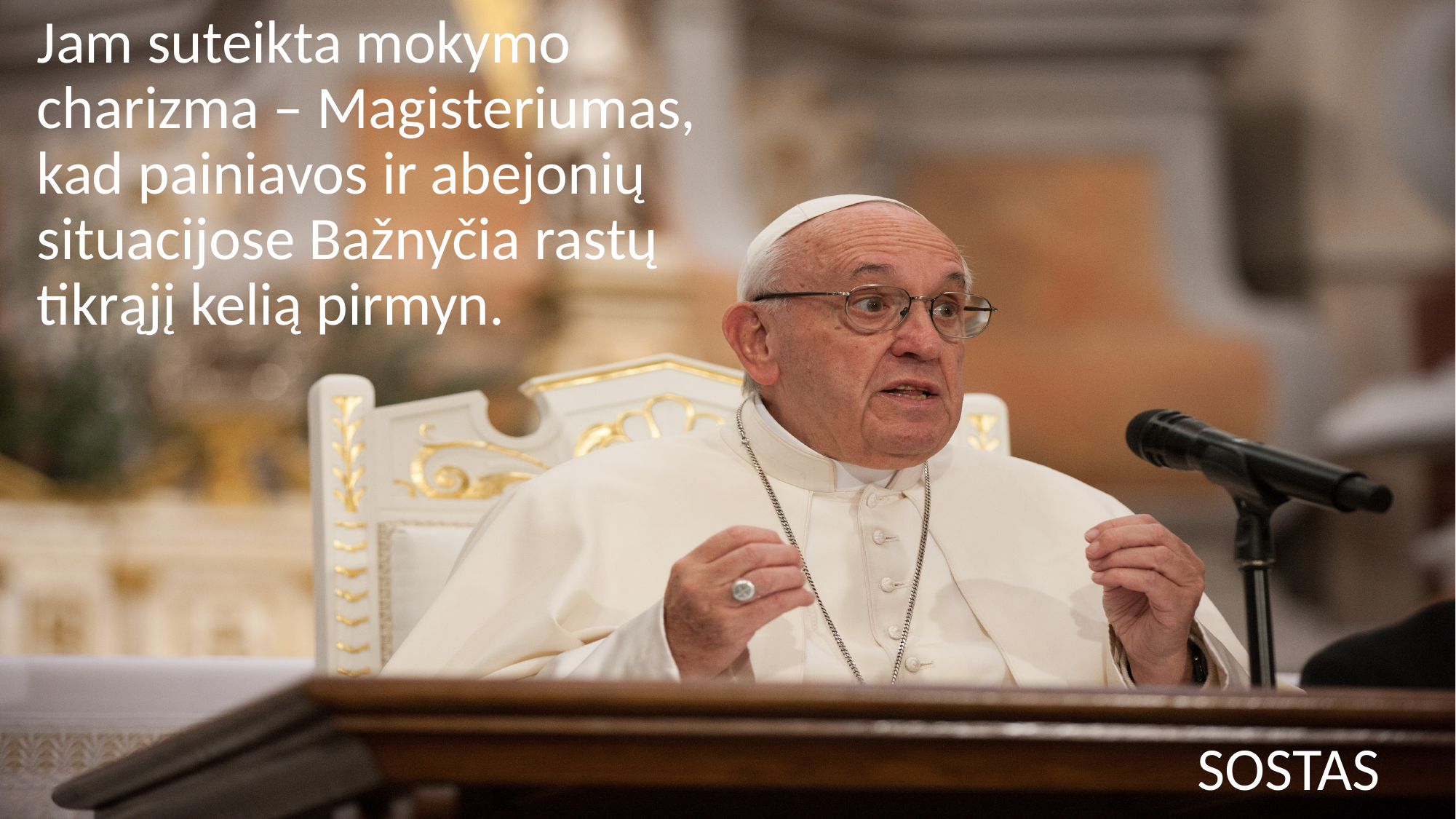

# Jam suteikta mokymo charizma – Magisteriumas,  kad painiavos ir abejonių situacijose Bažnyčia rastų tikrąjį kelią pirmyn.
SOSTAS